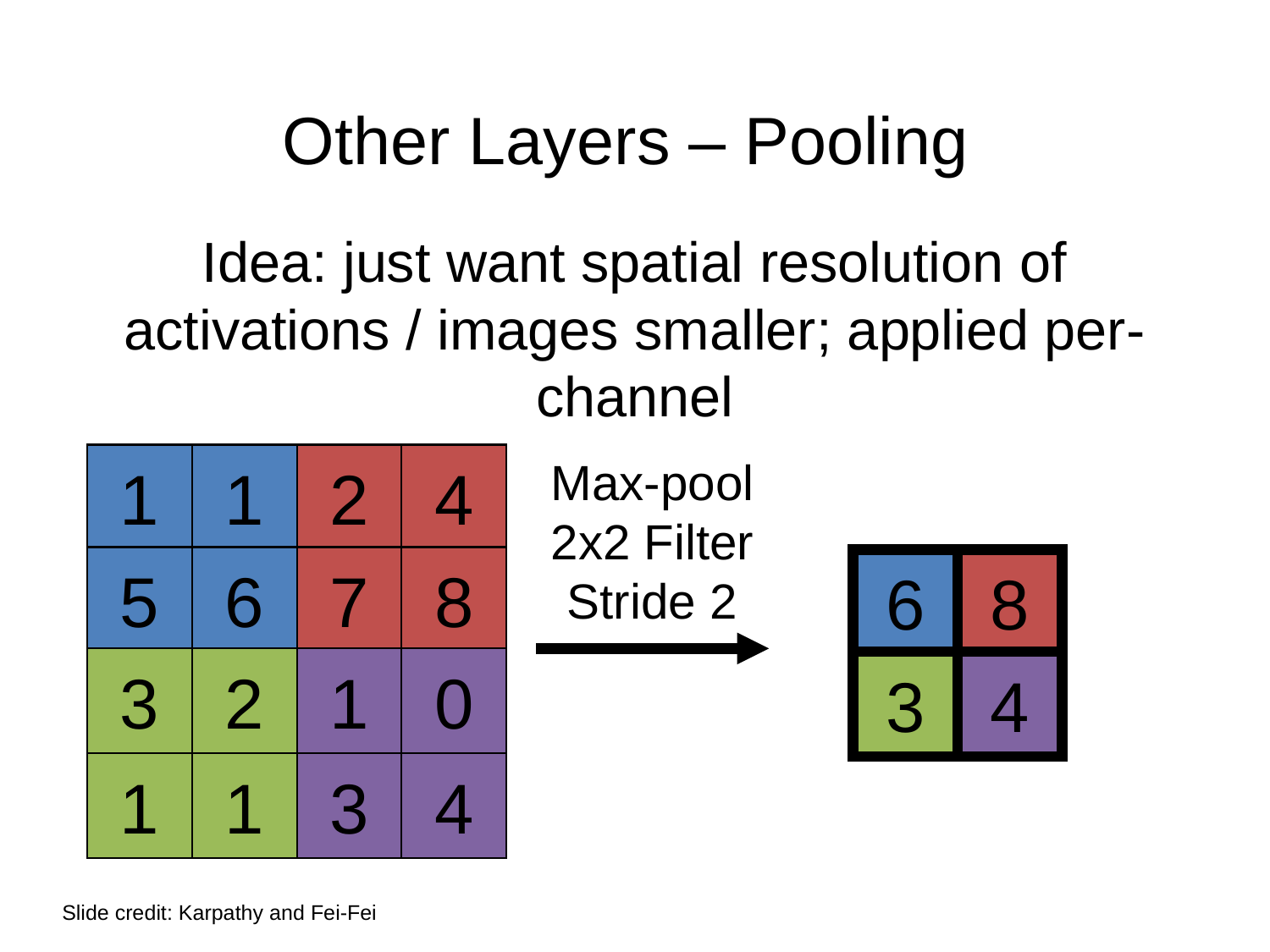

# Other Layers – Pooling
Idea: just want spatial resolution of activations / images smaller; applied per-channel
1
2
4
Max-pool
2x2 Filter
Stride 2
8
6
4
3
1
6
7
8
5
2
1
0
3
1
3
4
1
Slide credit: Karpathy and Fei-Fei